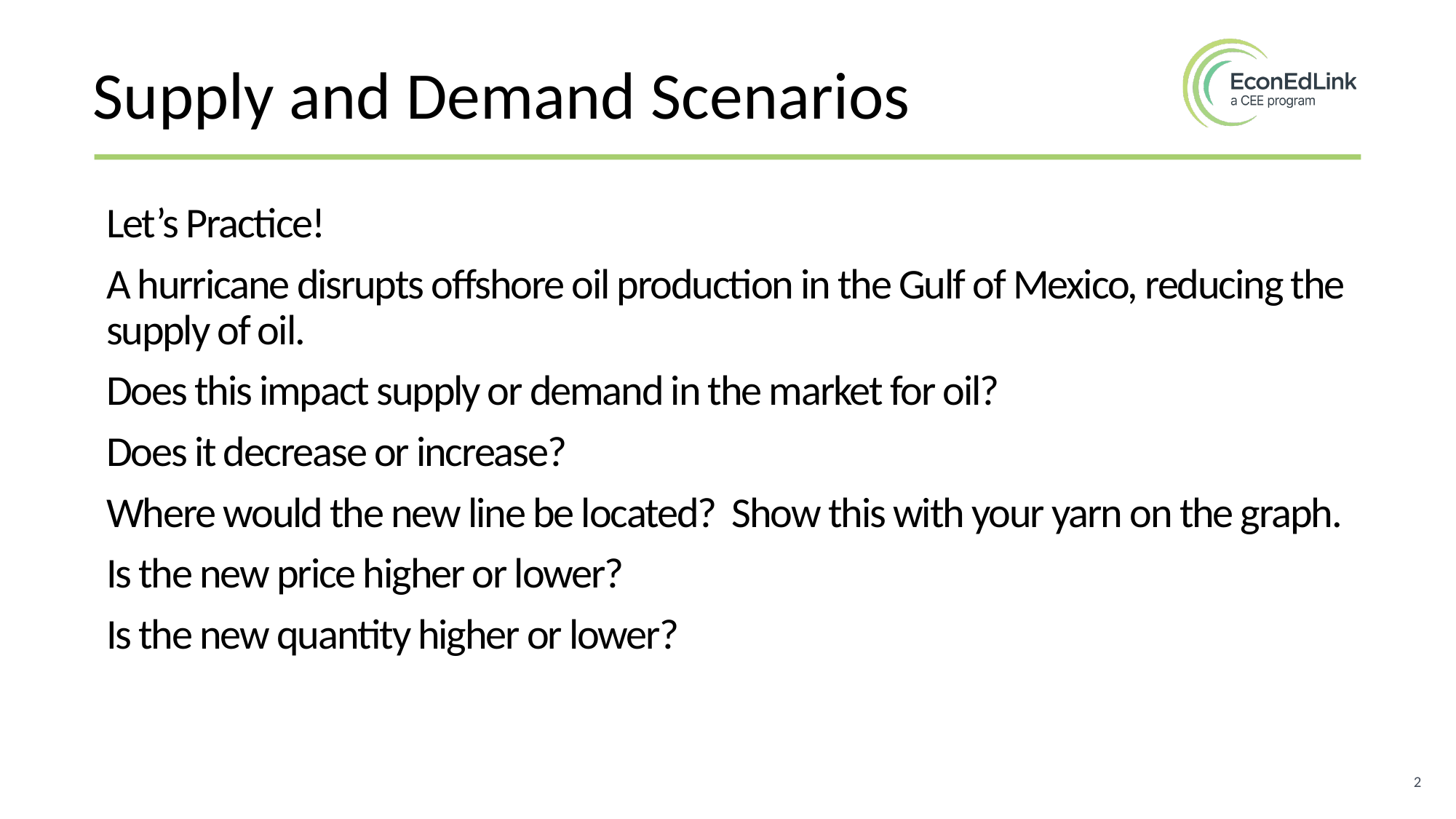

# Supply and Demand Scenarios
Let’s Practice!
A hurricane disrupts offshore oil production in the Gulf of Mexico, reducing the supply of oil.
Does this impact supply or demand in the market for oil?
Does it decrease or increase?
Where would the new line be located?  Show this with your yarn on the graph.
Is the new price higher or lower?
Is the new quantity higher or lower?
2